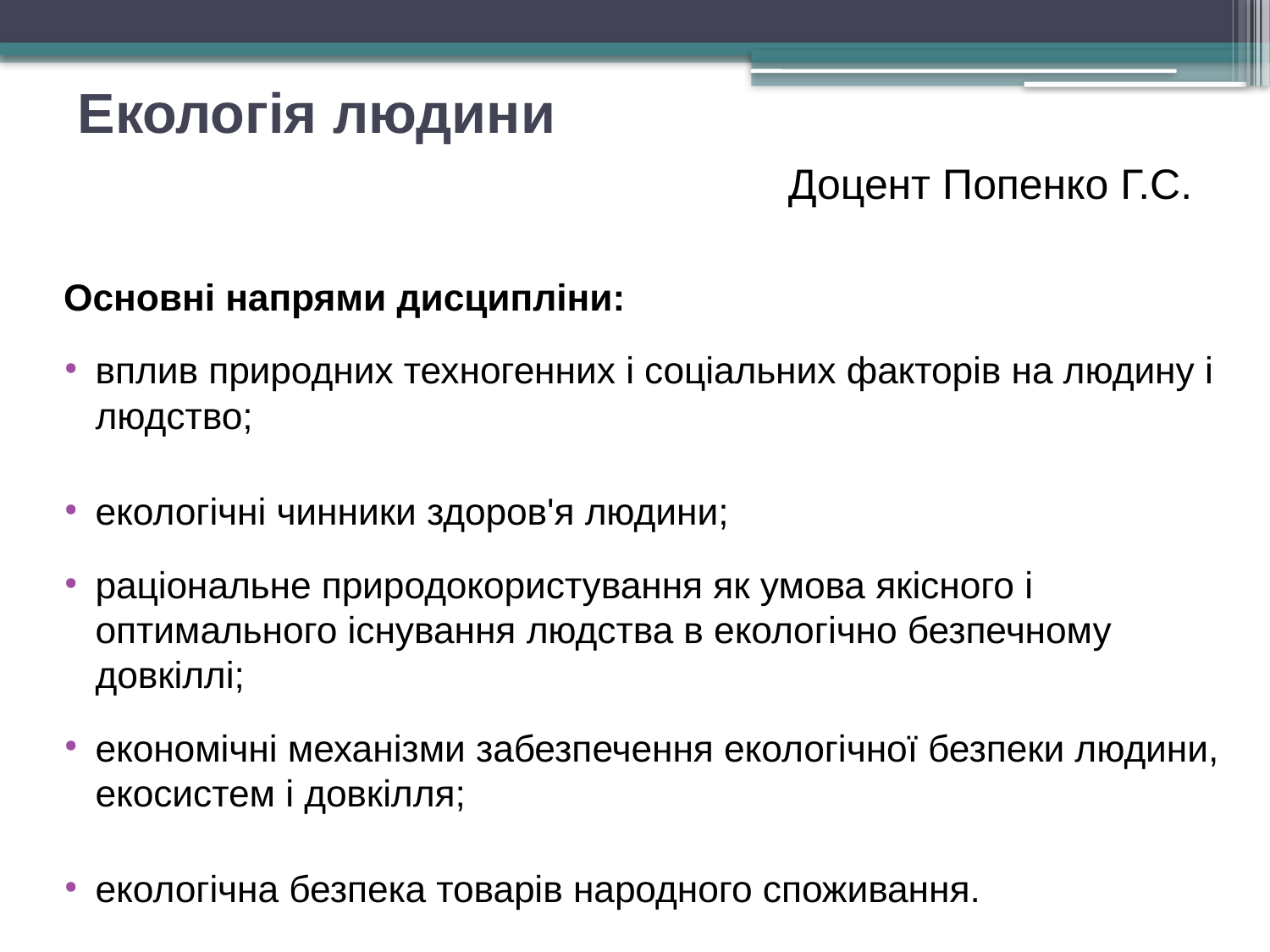

# Екологія людини
Доцент Попенко Г.С.
Основні напрями дисципліни:

вплив природних техногенних і соціальних факторів на людину і людство;

екологічні чинники здоров'я людини;

раціональне природокористування як умова якісного і оптимального існування людства в екологічно безпечному довкіллі;

економічні механізми забезпечення екологічної безпеки людини, екосистем і довкілля;

екологічна безпека товарів народного споживання.